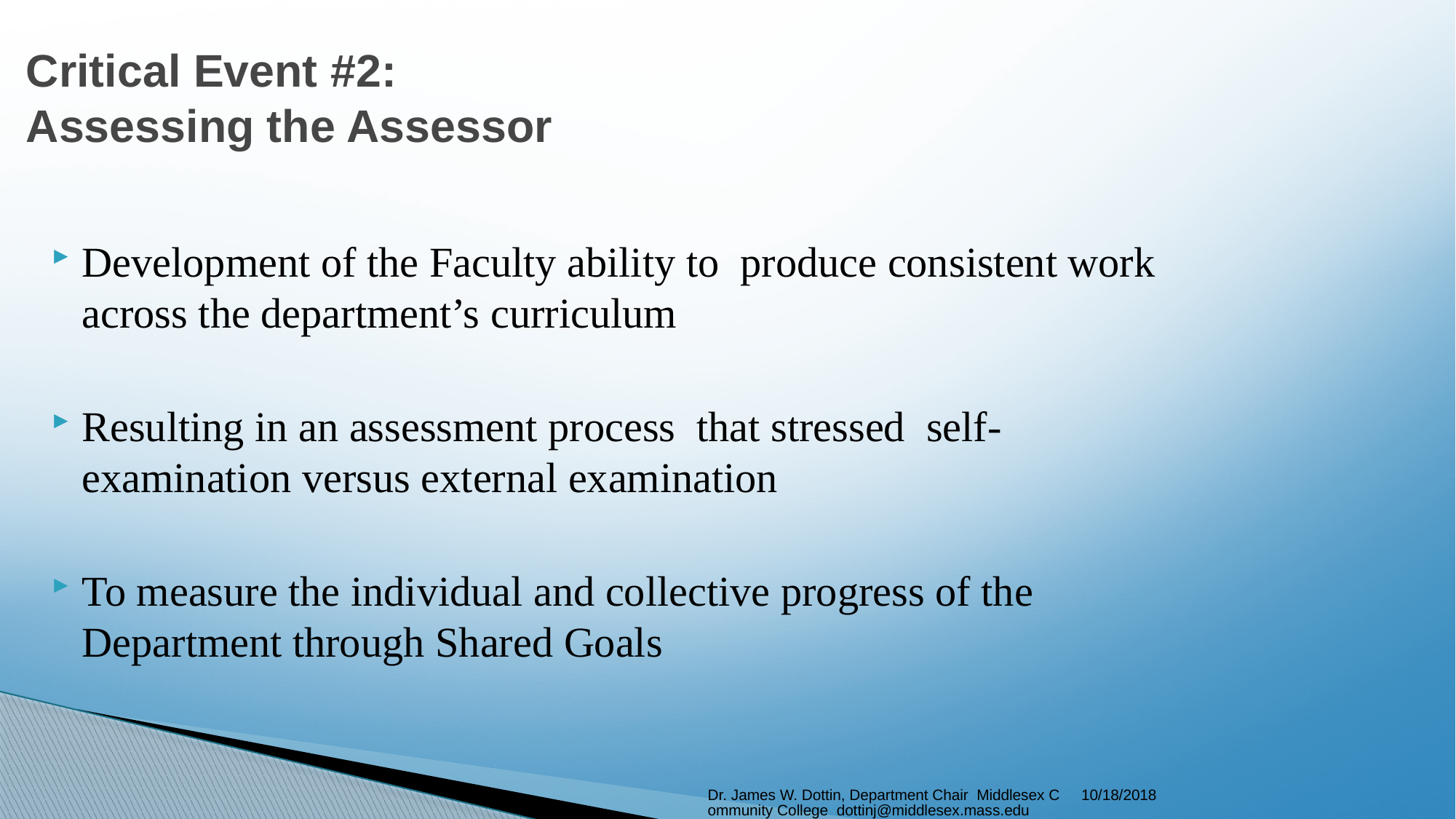

# Critical Event #2: Assessing the Assessor
Development of the Faculty ability to  produce consistent work across the department’s curriculum

Resulting in an assessment process  that stressed  self-examination versus external examination

To measure the individual and collective progress of the Department through Shared Goals

10/18/2018
Dr. James W. Dottin, Department Chair  Middlesex Community College  dottinj@middlesex.mass.edu